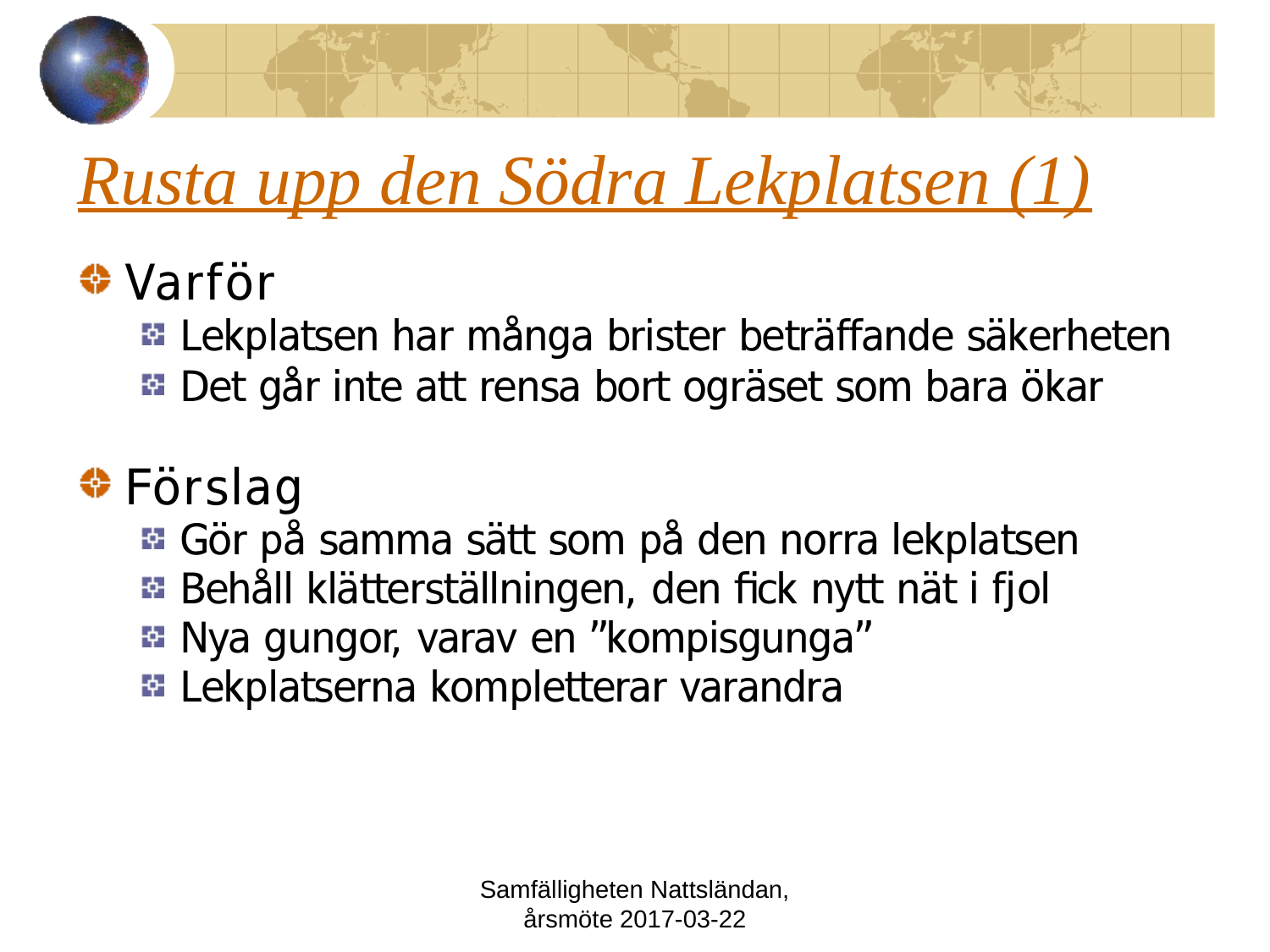

# Rusta upp den Södra Lekplatsen (1)
Varför
Lekplatsen har många brister beträffande säkerheten
Det går inte att rensa bort ogräset som bara ökar
Förslag
Gör på samma sätt som på den norra lekplatsen
Behåll klätterställningen, den fick nytt nät i fjol
Nya gungor, varav en ”kompisgunga”
Lekplatserna kompletterar varandra
Samfälligheten Nattsländan, årsmöte 2017-03-22